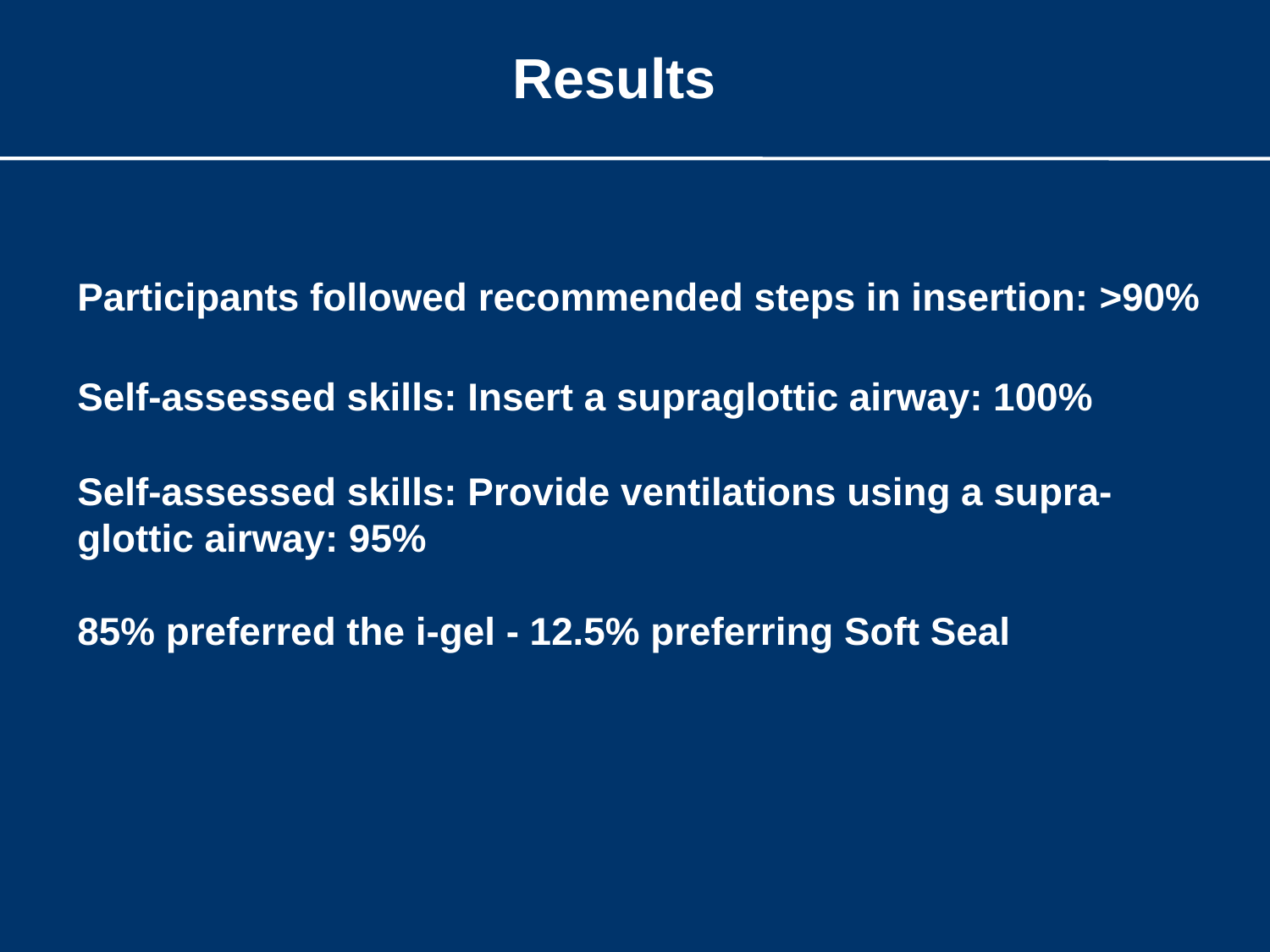

Results
#

Participants followed recommended steps in insertion: >90%
Self-assessed skills: Insert a supraglottic airway: 100%

Self-assessed skills: Provide ventilations using a supra-glottic airway: 95%
85% preferred the i-gel - 12.5% preferring Soft Seal